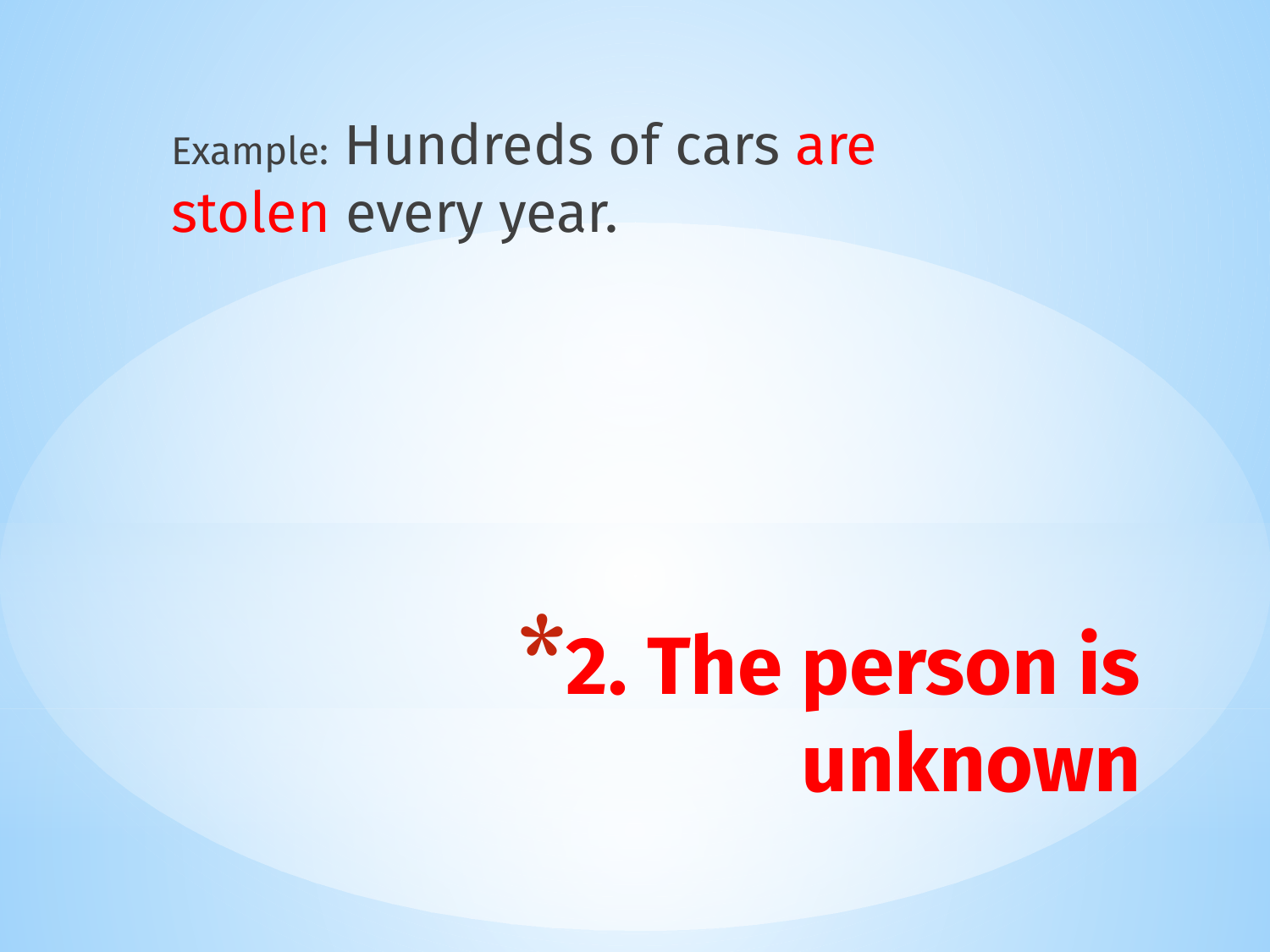

Example: Hundreds of cars are stolen every year.
# 2. The person is unknown